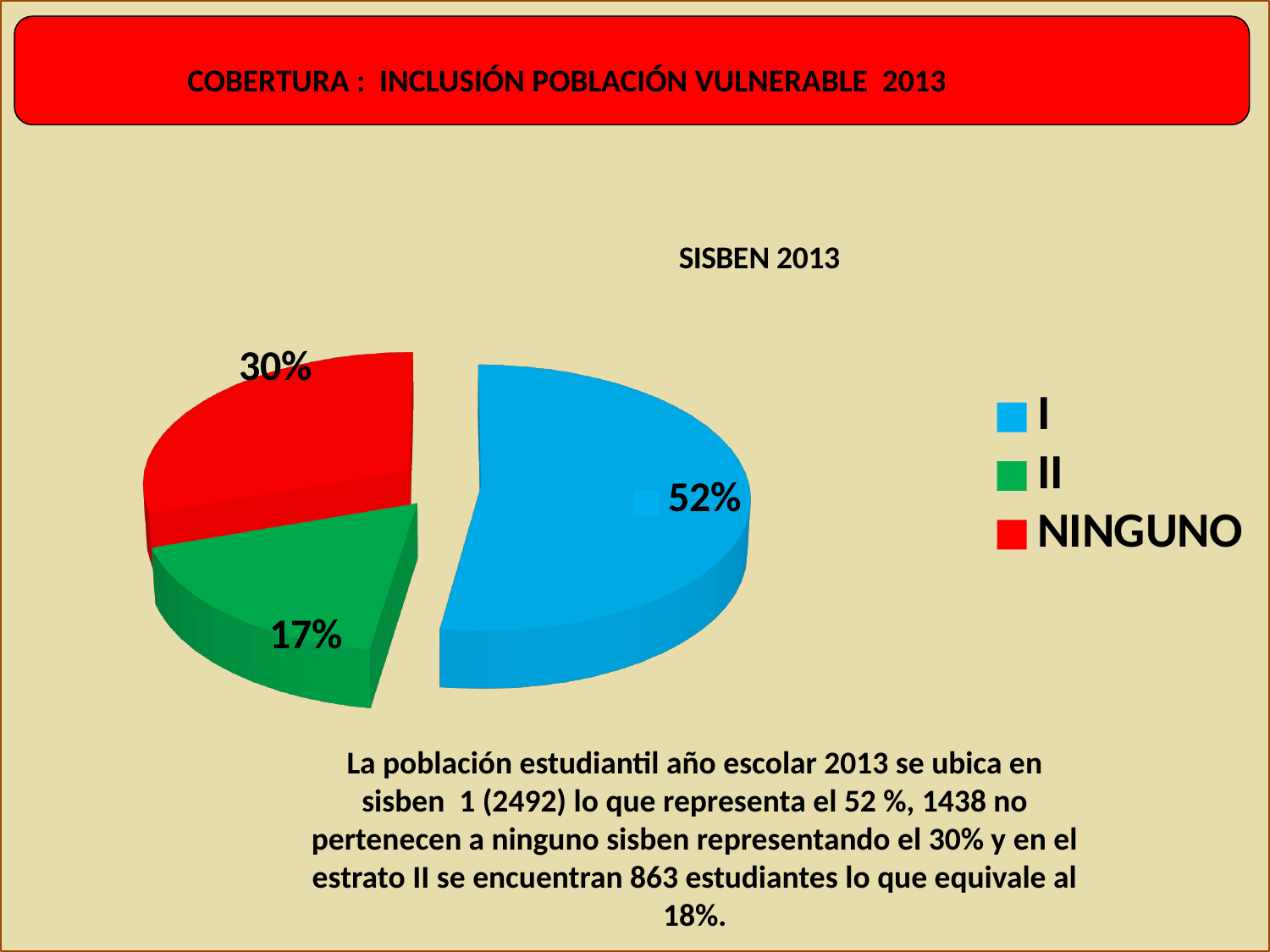

[unsupported chart]

# SISBEN
COBERTURA :  INCLUSIÓN POBLACIÓN VULNERABLE  2013
La población estudiantil año escolar 2013 se ubica en sisben  1 (2492) lo que representa el 52 %, 1438 no pertenecen a ninguno sisben representando el 30% y en el estrato II se encuentran 863 estudiantes lo que equivale al 18%.